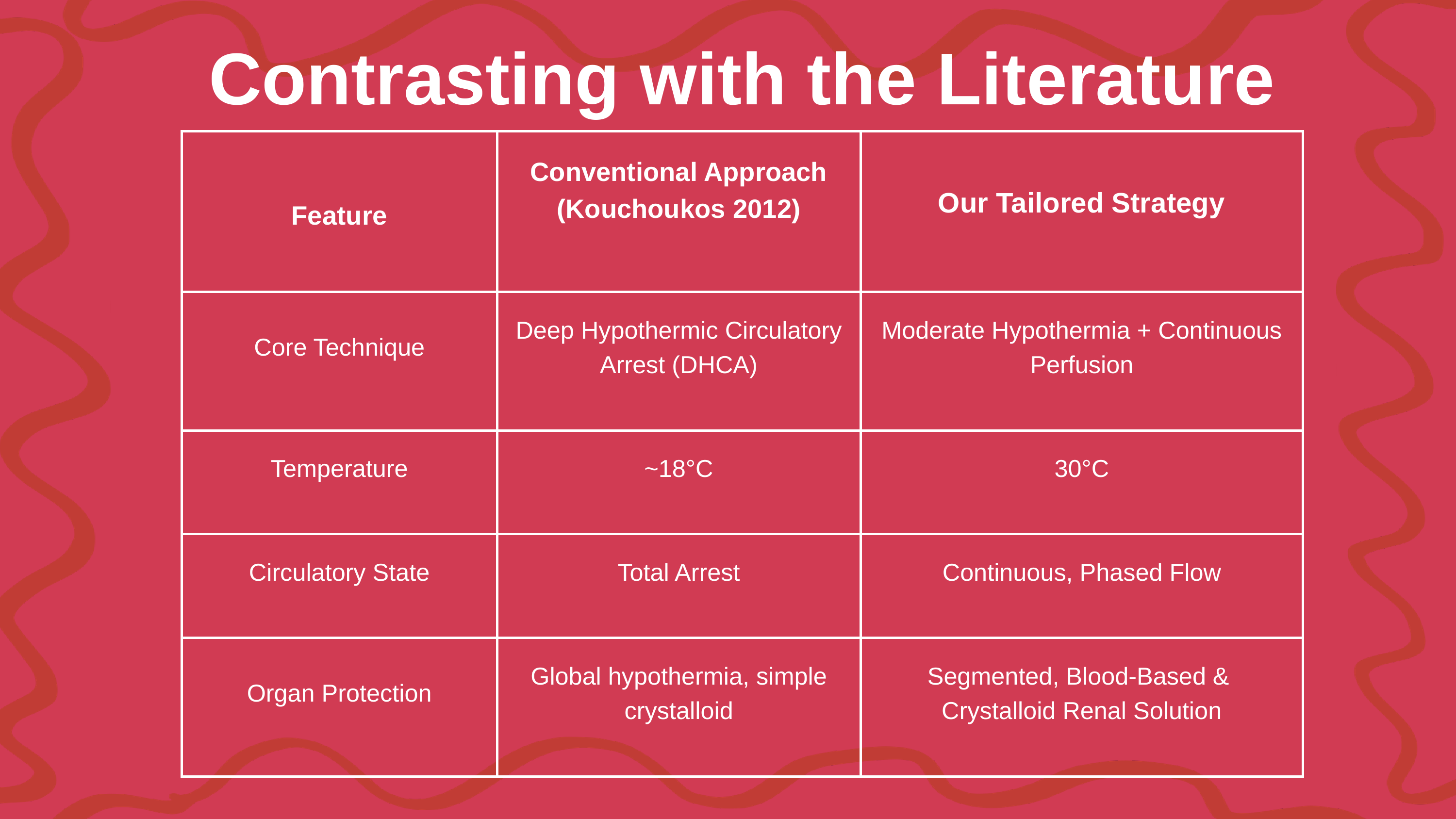

Contrasting with the Literature

| Feature | Conventional Approach (Kouchoukos 2012) | Our Tailored Strategy |
| --- | --- | --- |
| Core Technique | Deep Hypothermic Circulatory Arrest (DHCA) | Moderate Hypothermia + Continuous Perfusion |
| Temperature | ~18°C | 30°C |
| Circulatory State | Total Arrest | Continuous, Phased Flow |
| Organ Protection | Global hypothermia, simple crystalloid | Segmented, Blood-Based & Crystalloid Renal Solution |